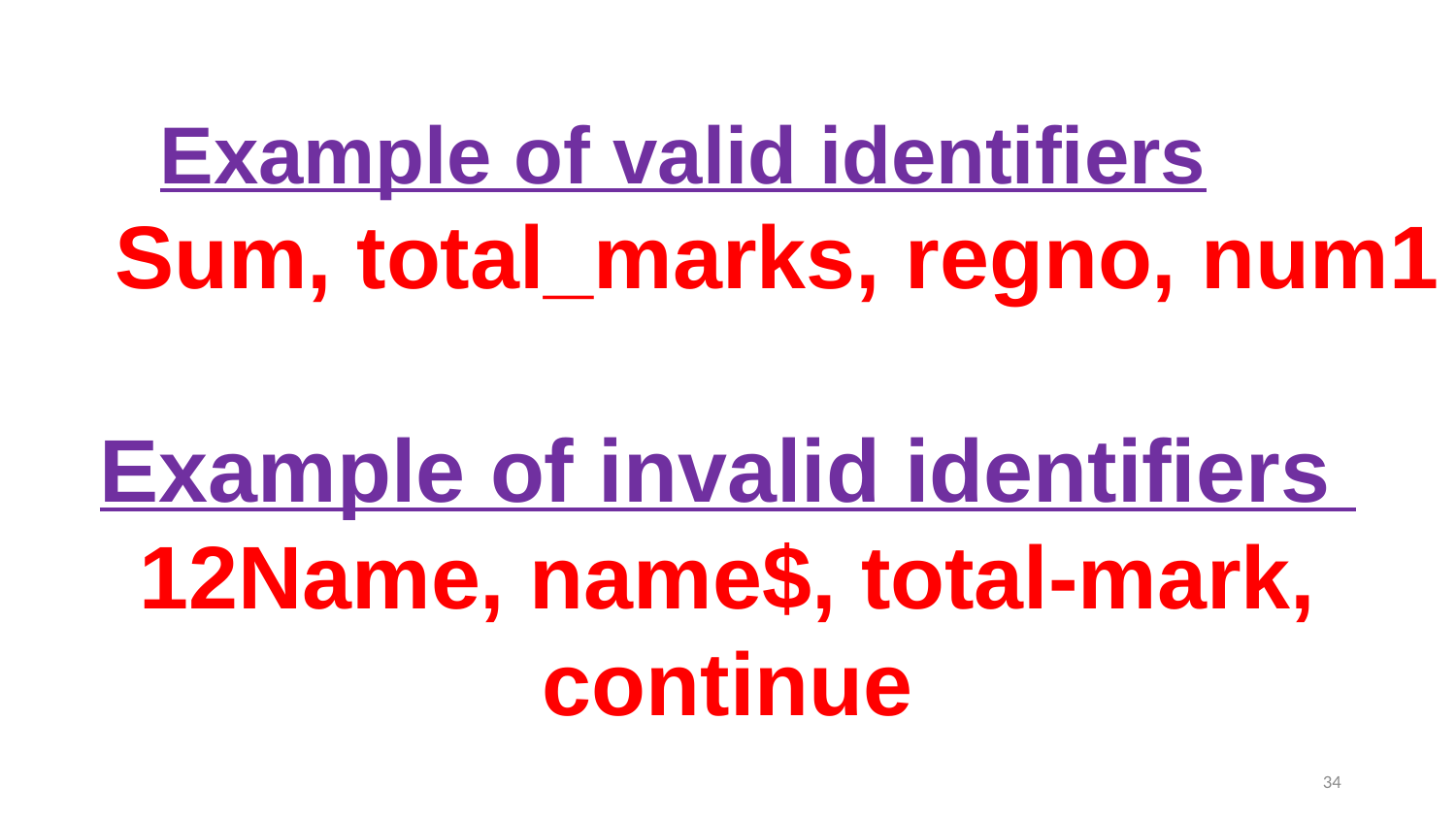

Example of valid identifiers
    Sum, total_marks, regno, num1

Example of invalid identifiers
12Name, name$, total-mark, continue
34